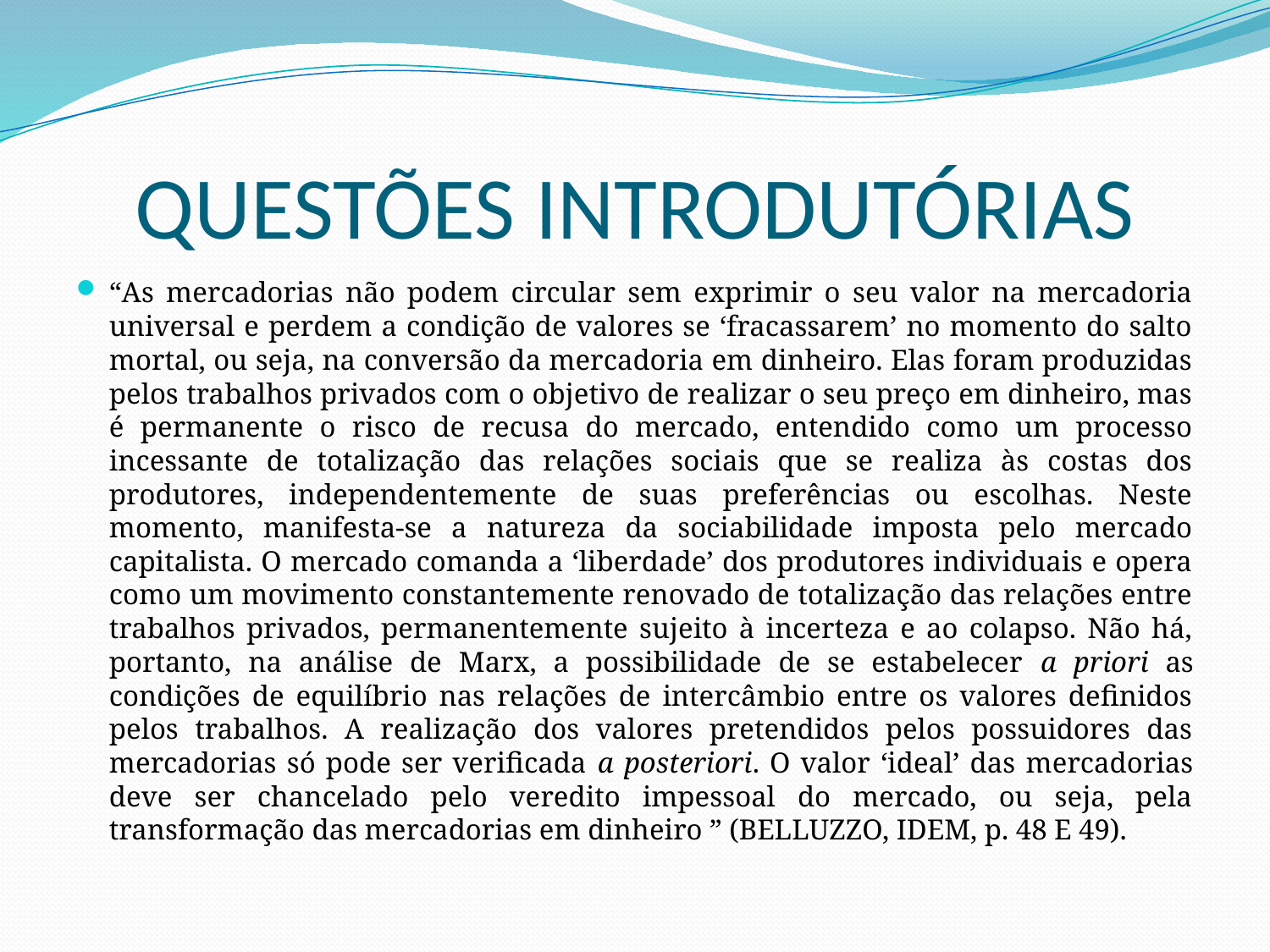

# QUESTÕES INTRODUTÓRIAS
“As mercadorias não podem circular sem exprimir o seu valor na mercadoria universal e perdem a condição de valores se ‘fracassarem’ no momento do salto mortal, ou seja, na conversão da mercadoria em dinheiro. Elas foram produzidas pelos trabalhos privados com o objetivo de realizar o seu preço em dinheiro, mas é permanente o risco de recusa do mercado, entendido como um processo incessante de totalização das relações sociais que se realiza às costas dos produtores, independentemente de suas preferências ou escolhas. Neste momento, manifesta-se a natureza da sociabilidade imposta pelo mercado capitalista. O mercado comanda a ‘liberdade’ dos produtores individuais e opera como um movimento constantemente renovado de totalização das relações entre trabalhos privados, permanentemente sujeito à incerteza e ao colapso. Não há, portanto, na análise de Marx, a possibilidade de se estabelecer a priori as condições de equilíbrio nas relações de intercâmbio entre os valores definidos pelos trabalhos. A realização dos valores pretendidos pelos possuidores das mercadorias só pode ser verificada a posteriori. O valor ‘ideal’ das mercadorias deve ser chancelado pelo veredito impessoal do mercado, ou seja, pela transformação das mercadorias em dinheiro ” (BELLUZZO, IDEM, p. 48 E 49).